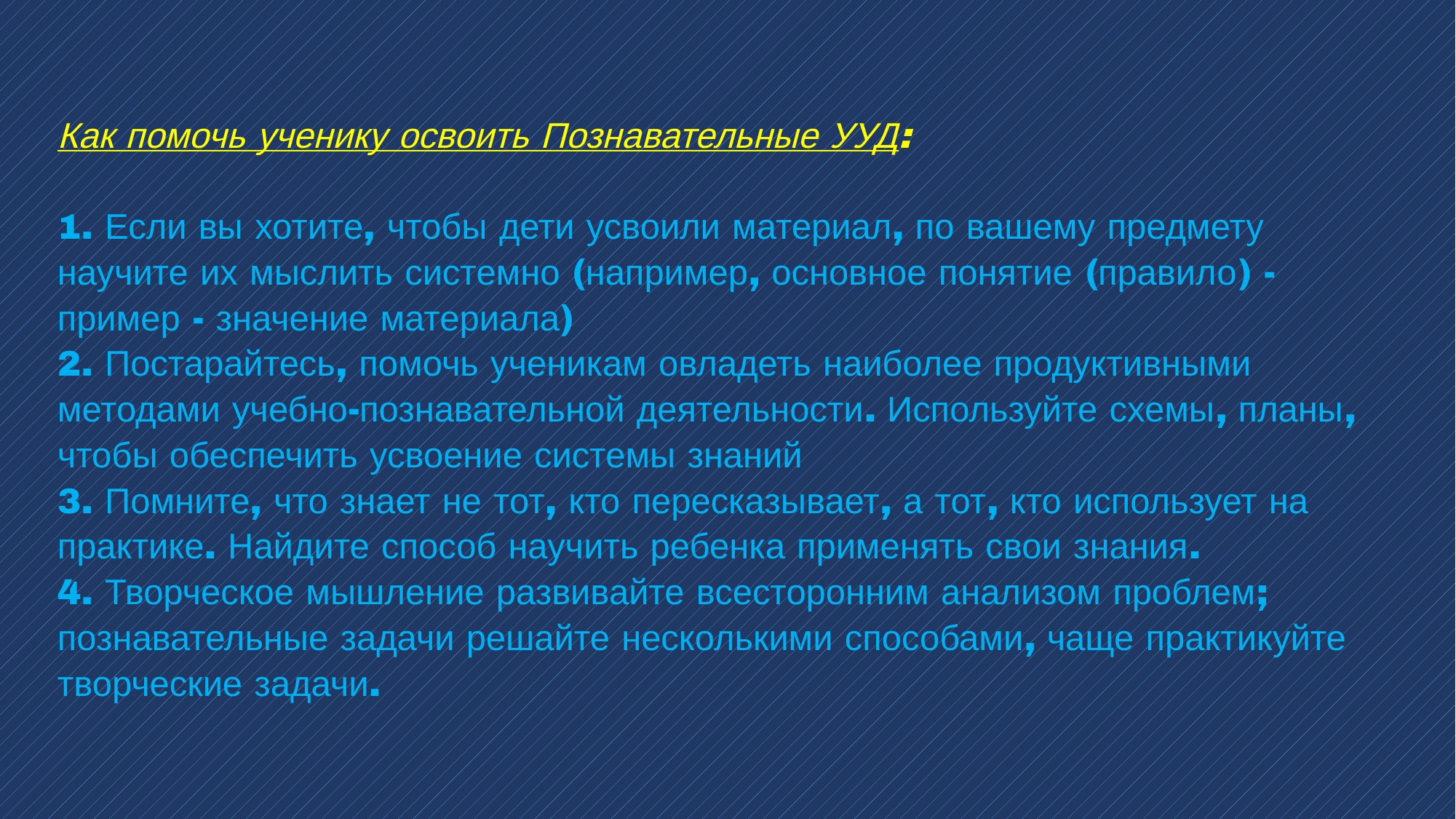

# Как помочь ученику освоить Познавательные УУД: 1. Если вы хотите, чтобы дети усвоили материал, по вашему предмету научите их мыслить системно (например, основное понятие (правило) - пример - значение материала) 2. Постарайтесь, помочь ученикам овладеть наиболее продуктивными методами учебно-познавательной деятельности. Используйте схемы, планы, чтобы обеспечить усвоение системы знаний 3. Помните, что знает не тот, кто пересказывает, а тот, кто использует на практике. Найдите способ научить ребенка применять свои знания. 4. Творческое мышление развивайте всесторонним анализом проблем; познавательные задачи решайте несколькими способами, чаще практикуйте творческие задачи.